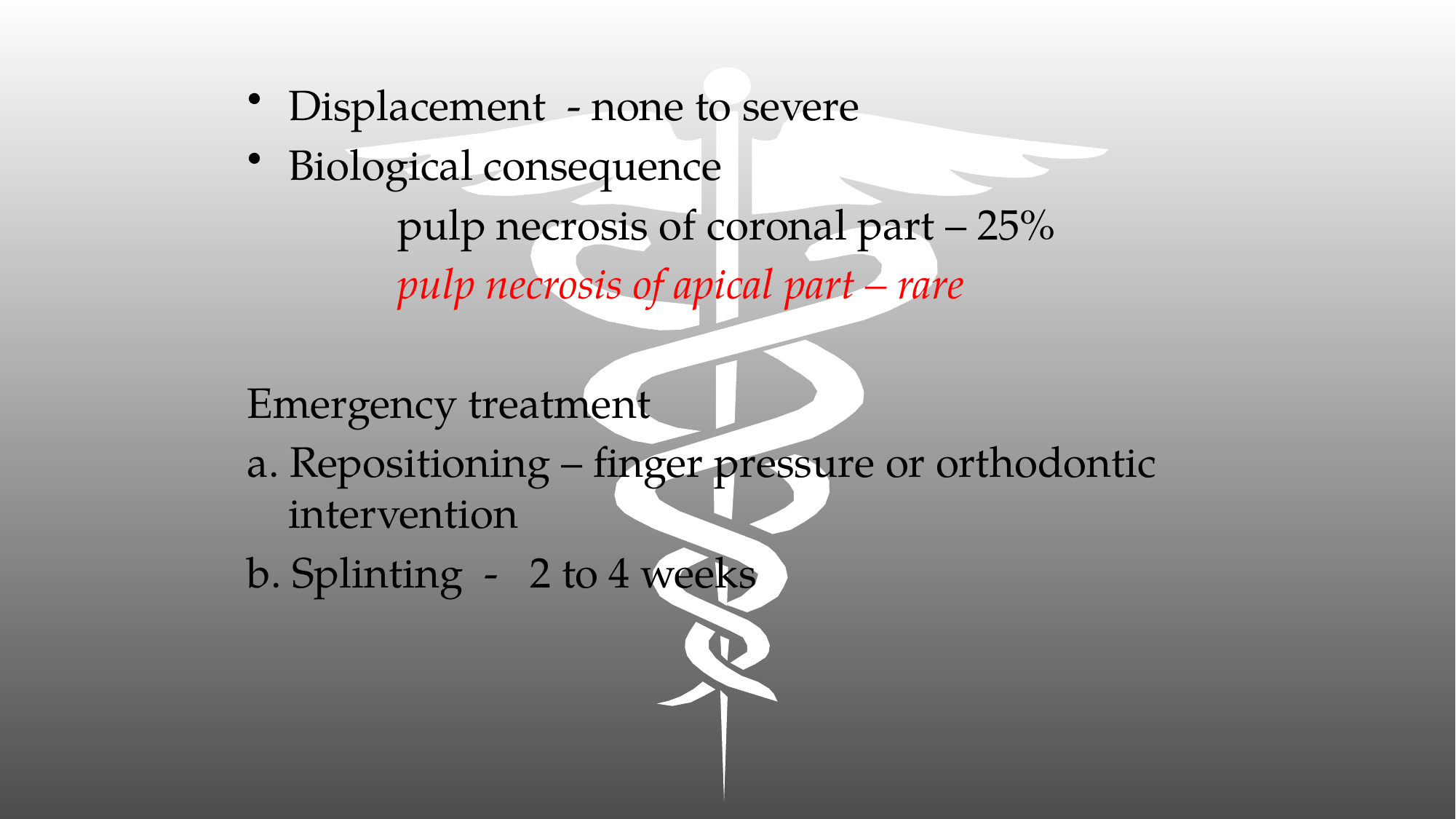

Displacement  - none to severe
Biological consequence
		pulp necrosis of coronal part – 25%
		pulp necrosis of apical part – rare

Emergency treatment
a. Repositioning – finger pressure or orthodontic intervention
b. Splinting  -   2 to 4 weeks